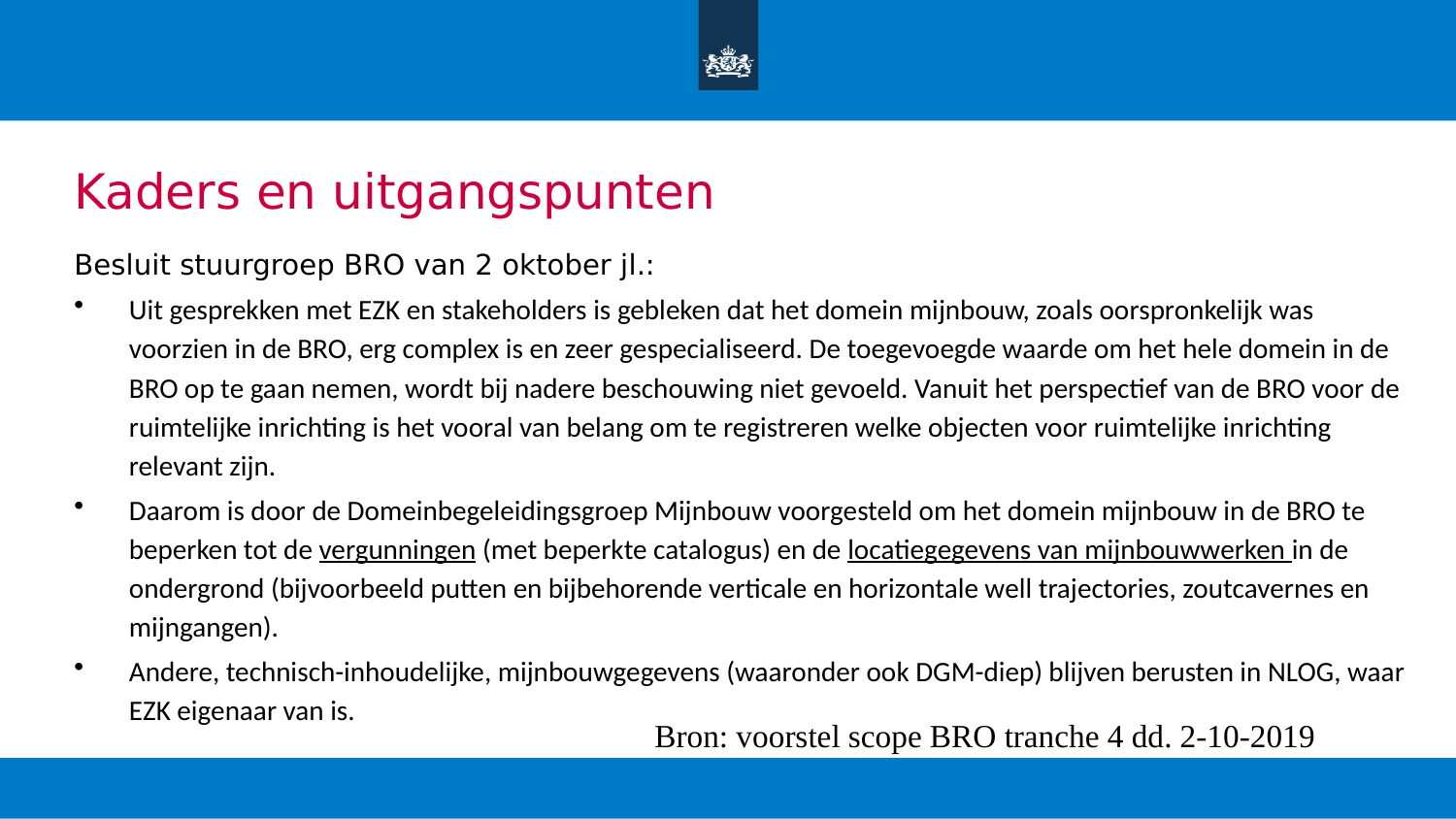

# Kaders en uitgangspunten
Besluit stuurgroep BRO van 2 oktober jl.:
Uit gesprekken met EZK en stakeholders is gebleken dat het domein mijnbouw, zoals oorspronkelijk was voorzien in de BRO, erg complex is en zeer gespecialiseerd. De toegevoegde waarde om het hele domein in de BRO op te gaan nemen, wordt bij nadere beschouwing niet gevoeld. Vanuit het perspectief van de BRO voor de ruimtelijke inrichting is het vooral van belang om te registreren welke objecten voor ruimtelijke inrichting relevant zijn.
Daarom is door de Domeinbegeleidingsgroep Mijnbouw voorgesteld om het domein mijnbouw in de BRO te beperken tot de vergunningen (met beperkte catalogus) en de locatiegegevens van mijnbouwwerken in de ondergrond (bijvoorbeeld putten en bijbehorende verticale en horizontale well trajectories, zoutcavernes en mijngangen).
Andere, technisch-inhoudelijke, mijnbouwgegevens (waaronder ook DGM-diep) blijven berusten in NLOG, waar EZK eigenaar van is.

Bron: voorstel scope BRO tranche 4 dd. 2-10-2019